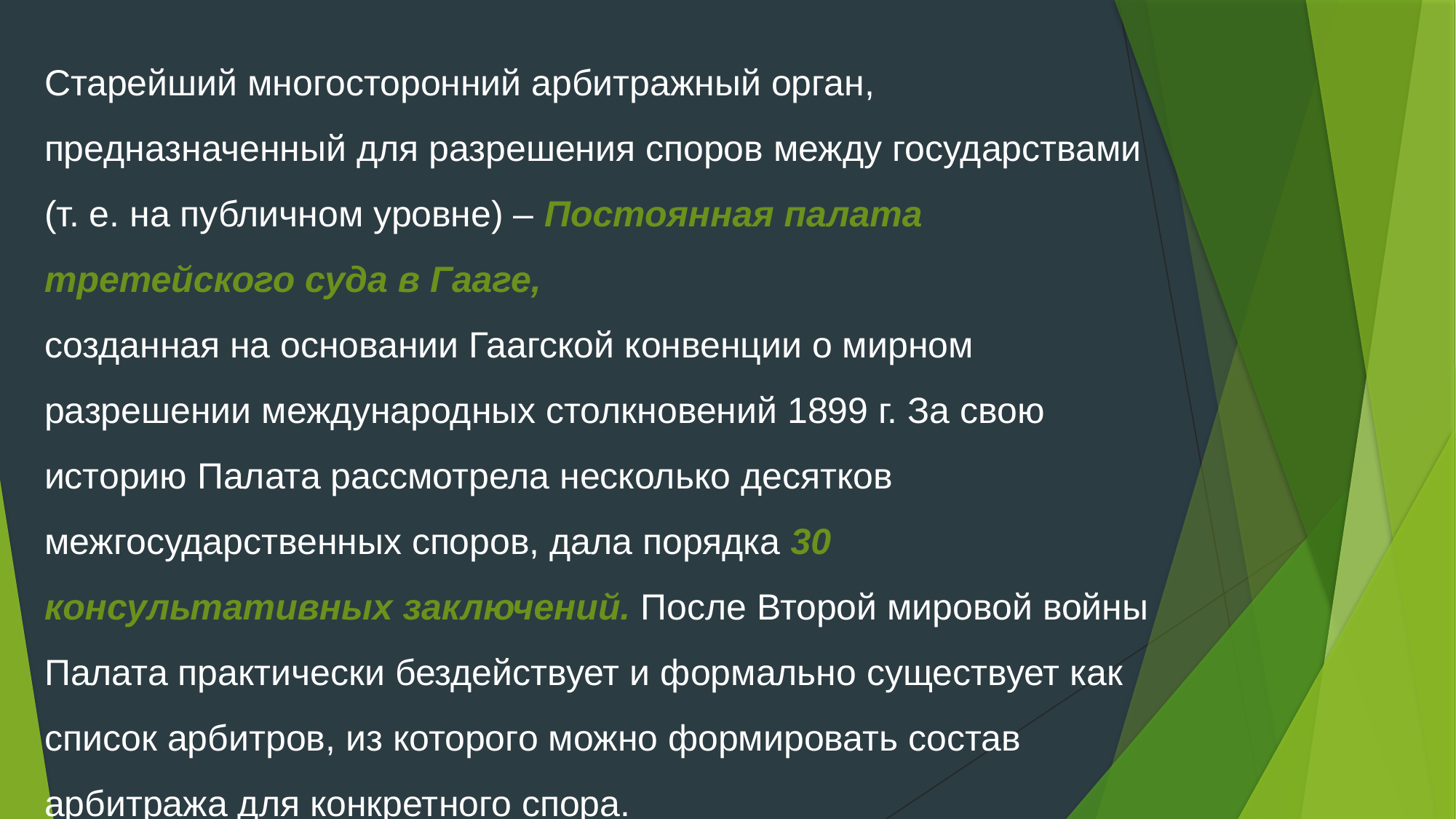

Старейший многосторонний арбитражный орган, предназначенный для разрешения споров между государствами (т. е. на публичном уровне) – Постоянная палата третейского суда в Гааге,
созданная на основании Гаагской конвенции о мирном разрешении международных столкновений 1899 г. За свою историю Палата рассмотрела несколько десятков межгосударственных споров, дала порядка 30 консультативных заключений. После Второй мировой войны Палата практически бездействует и формально существует как список арбитров, из которого можно формировать состав арбитража для конкретного спора.